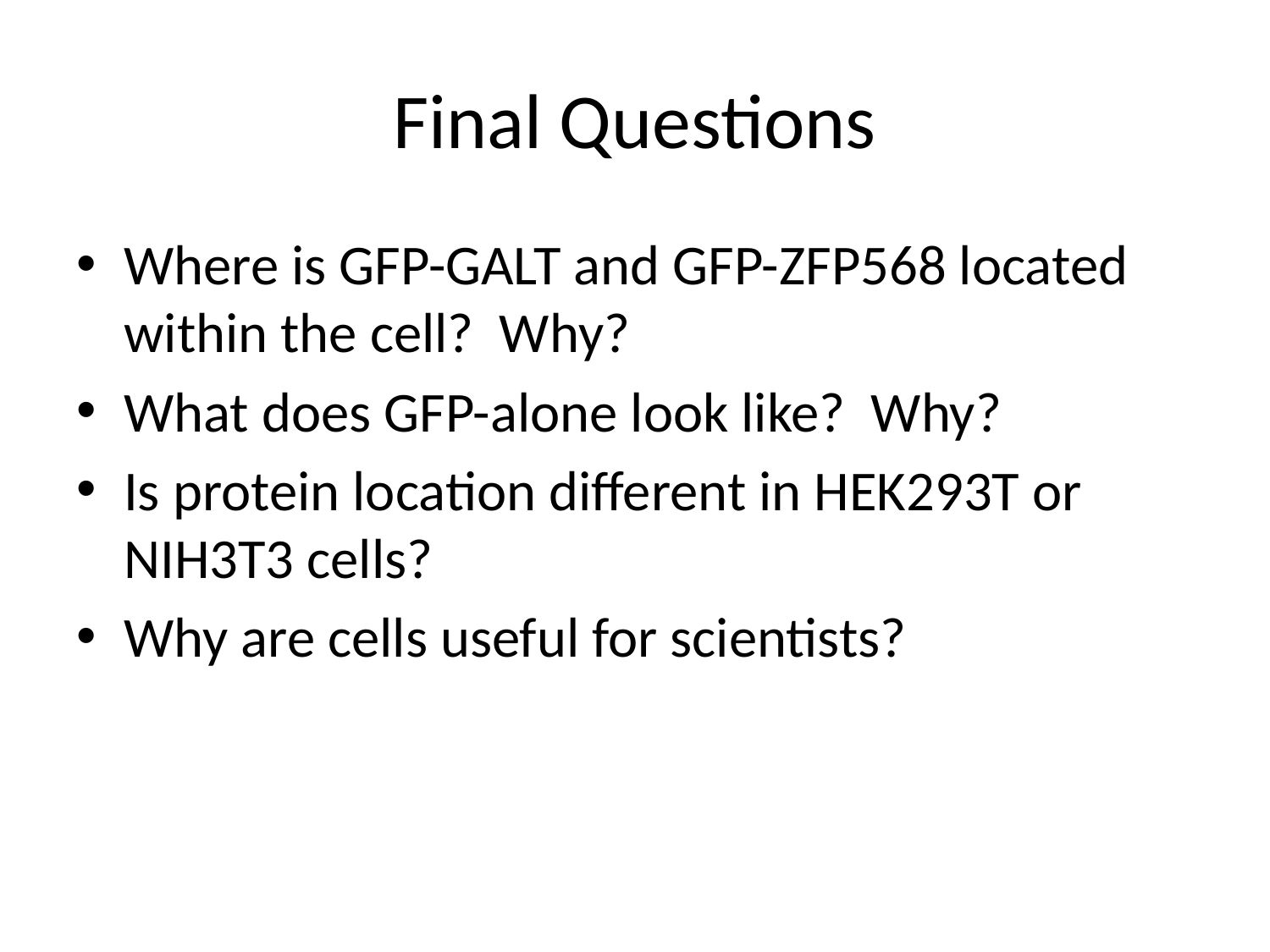

# Final Questions
Where is GFP-GALT and GFP-ZFP568 located within the cell?  Why?
What does GFP-alone look like?  Why?
Is protein location different in HEK293T or NIH3T3 cells?
Why are cells useful for scientists?